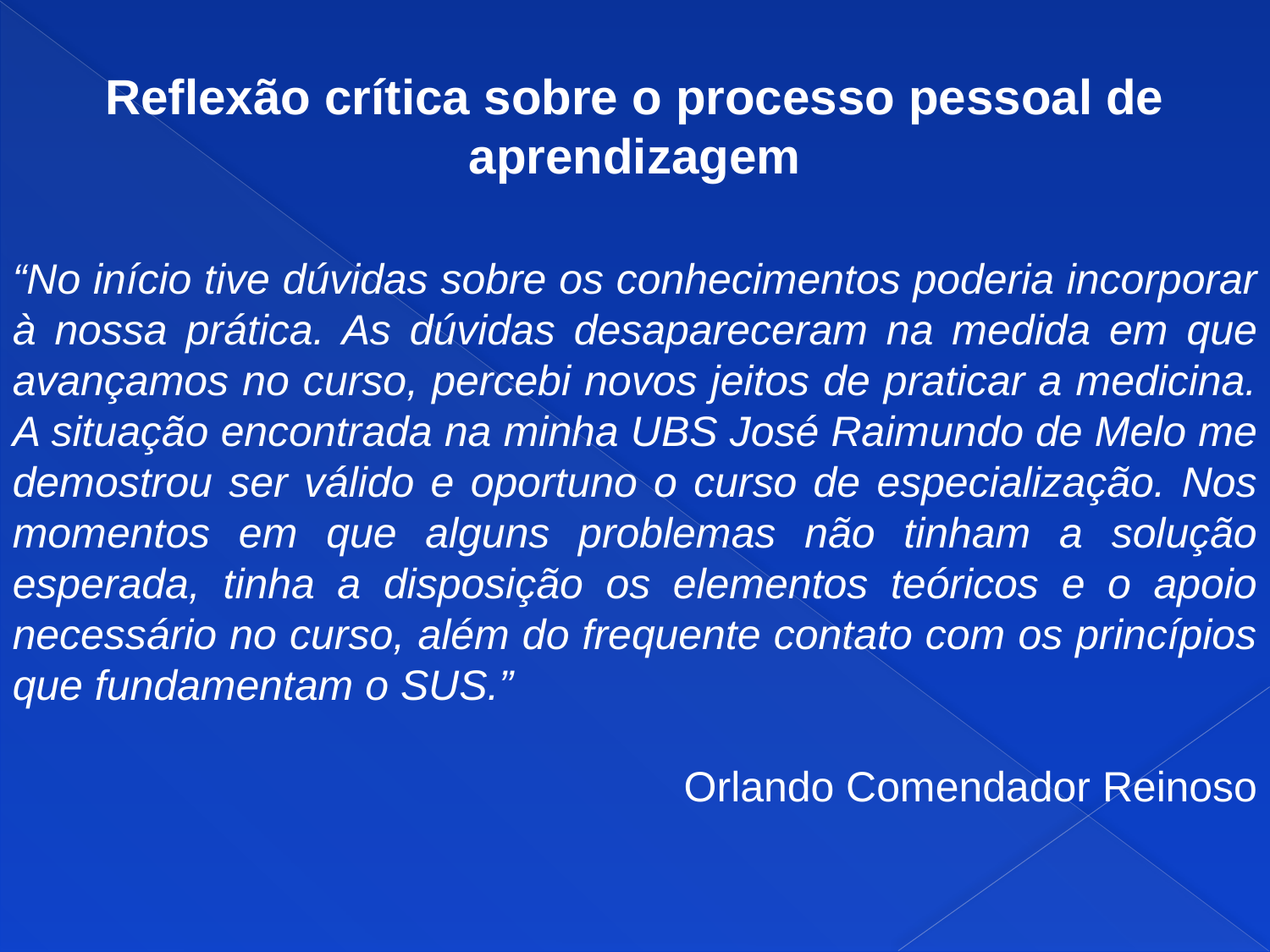

Reflexão crítica sobre o processo pessoal de aprendizagem

“No início tive dúvidas sobre os conhecimentos poderia incorporar à nossa prática. As dúvidas desapareceram na medida em que avançamos no curso, percebi novos jeitos de praticar a medicina. A situação encontrada na minha UBS José Raimundo de Melo me demostrou ser válido e oportuno o curso de especialização. Nos momentos em que alguns problemas não tinham a solução esperada, tinha a disposição os elementos teóricos e o apoio necessário no curso, além do frequente contato com os princípios que fundamentam o SUS.”

Orlando Comendador Reinoso